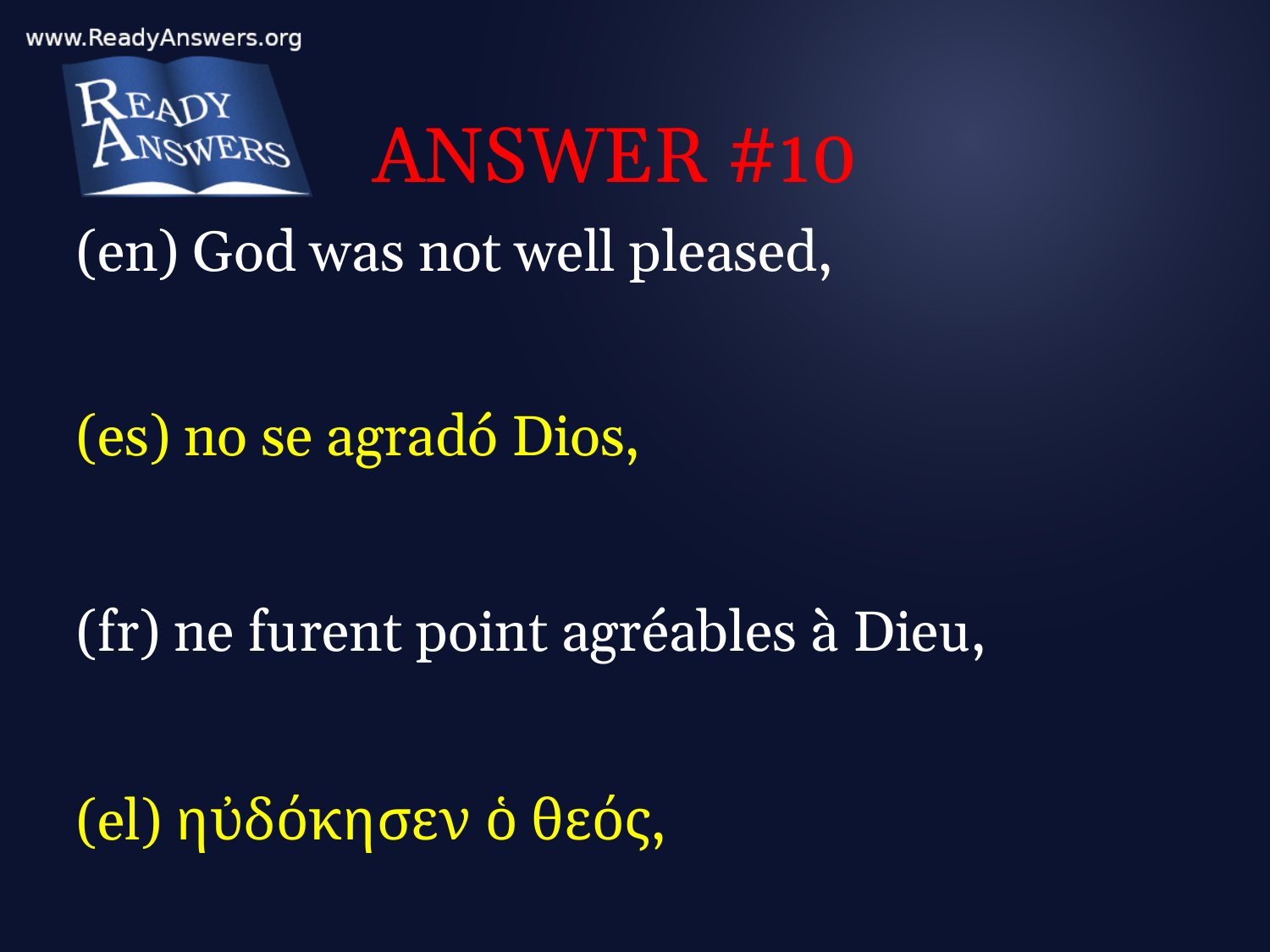

# ANSWER #10
(en) God was not well pleased,
(es) no se agradó Dios,
(fr) ne furent point agréables à Dieu,
(el) ηὐδόκησεν ὁ θεός,